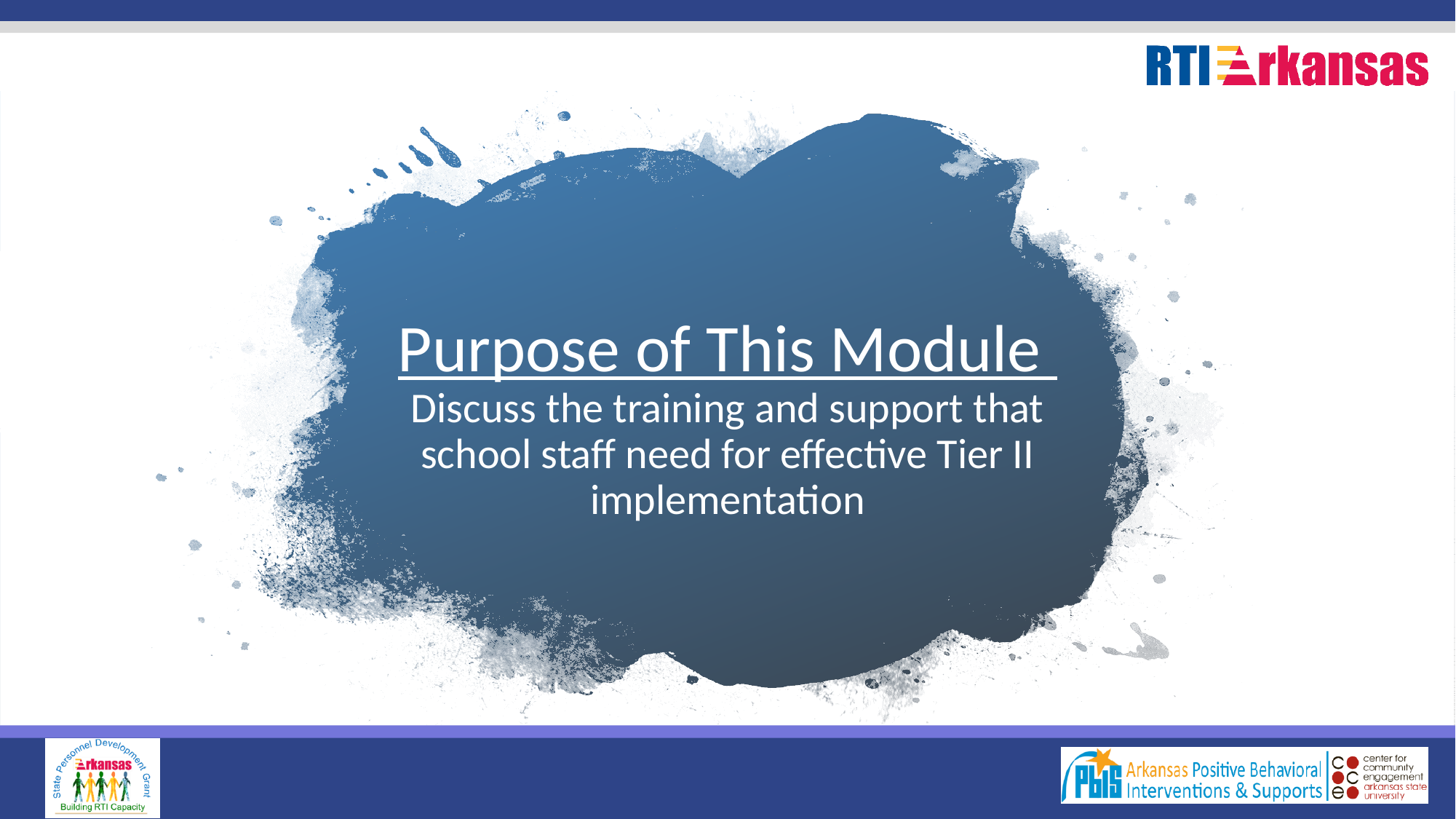

# Purpose of This Module Discuss the training and support that school staff need for effective Tier II implementation